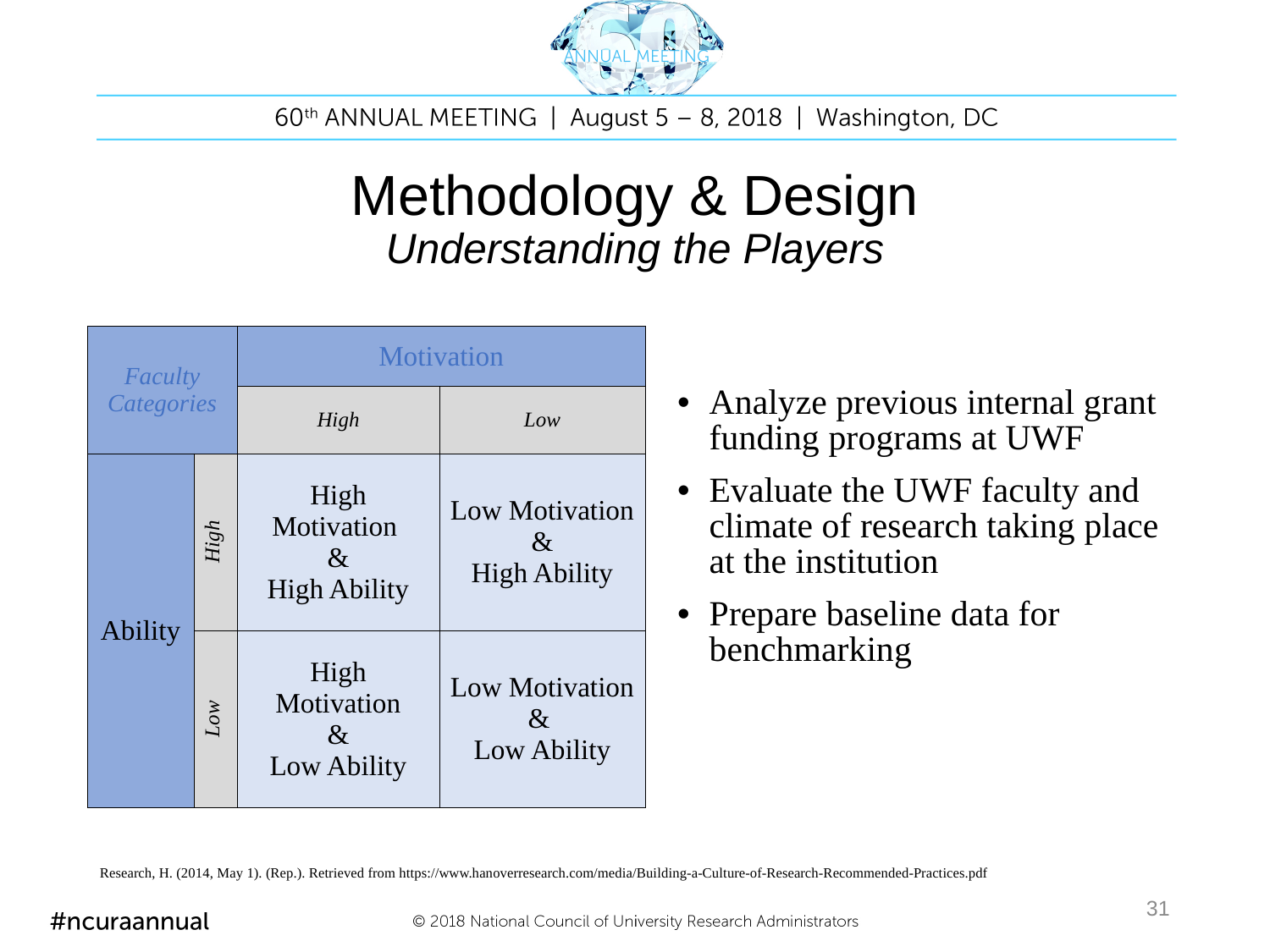

# Methodology & Design Understanding the Players
| Faculty Categories |  | Motivation |  |
| --- | --- | --- | --- |
|  |  | High | Low |
| Ability | High | High Motivation & High Ability | Low Motivation & High Ability |
|  | Low | High Motivation & Low Ability | Low Motivation & Low Ability |
Analyze previous internal grant funding programs at UWF
Evaluate the UWF faculty and climate of research taking place at the institution
Prepare baseline data for benchmarking

Research, H. (2014, May 1). (Rep.). Retrieved from https://www.hanoverresearch.com/media/Building-a-Culture-of-Research-Recommended-Practices.pdf
31